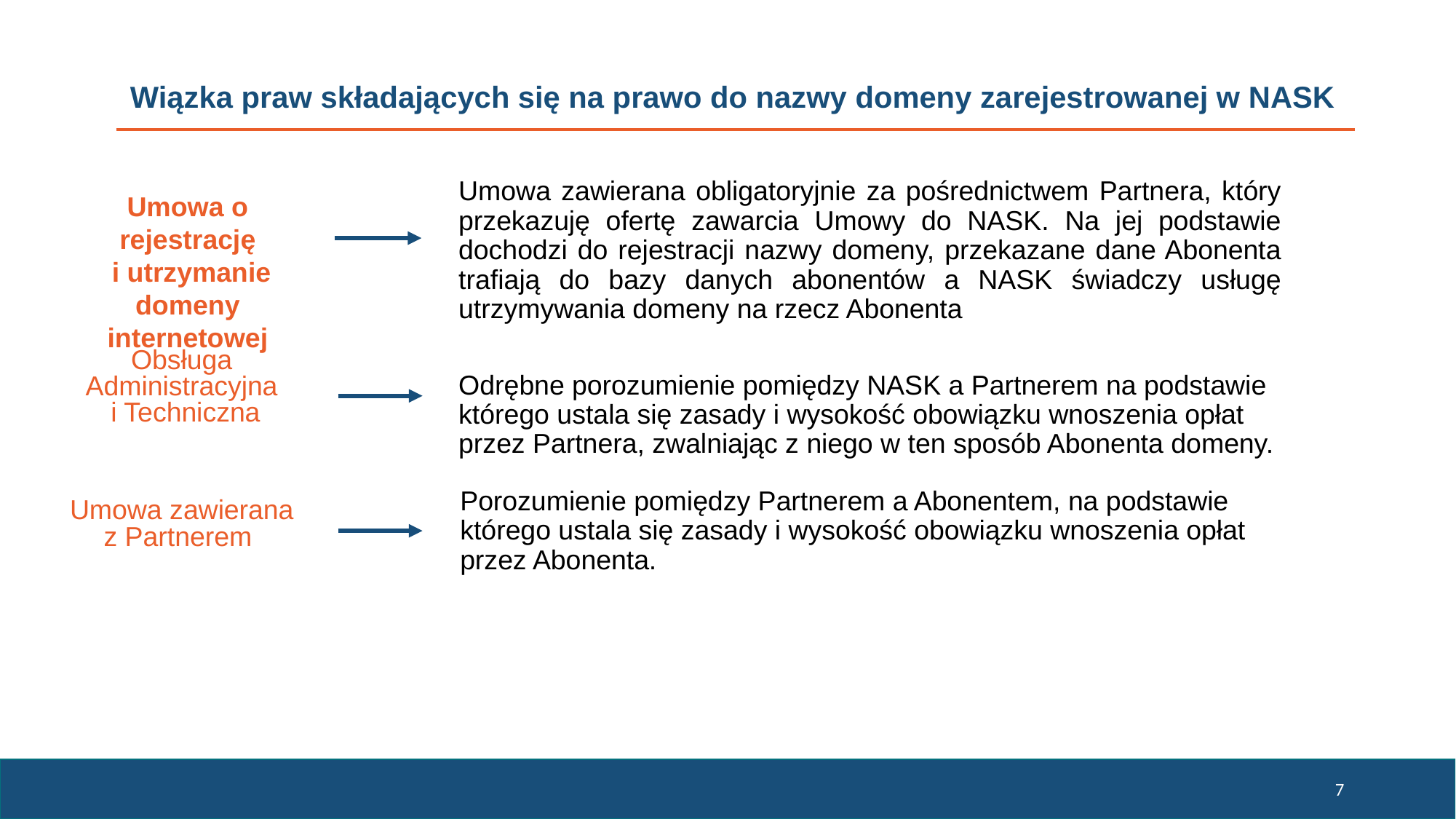

Wiązka praw składających się na prawo do nazwy domeny zarejestrowanej w NASK
Umowa zawierana obligatoryjnie za pośrednictwem Partnera, który przekazuję ofertę zawarcia Umowy do NASK. Na jej podstawie dochodzi do rejestracji nazwy domeny, przekazane dane Abonenta trafiają do bazy danych abonentów a NASK świadczy usługę utrzymywania domeny na rzecz Abonenta
Umowa o rejestrację
 i utrzymanie domeny internetowej

Obsługa Administracyjna
 i Techniczna

Odrębne porozumienie pomiędzy NASK a Partnerem na podstawie którego ustala się zasady i wysokość obowiązku wnoszenia opłat przez Partnera, zwalniając z niego w ten sposób Abonenta domeny.
Porozumienie pomiędzy Partnerem a Abonentem, na podstawie którego ustala się zasady i wysokość obowiązku wnoszenia opłat przez Abonenta.
Umowa zawierana z Partnerem

7